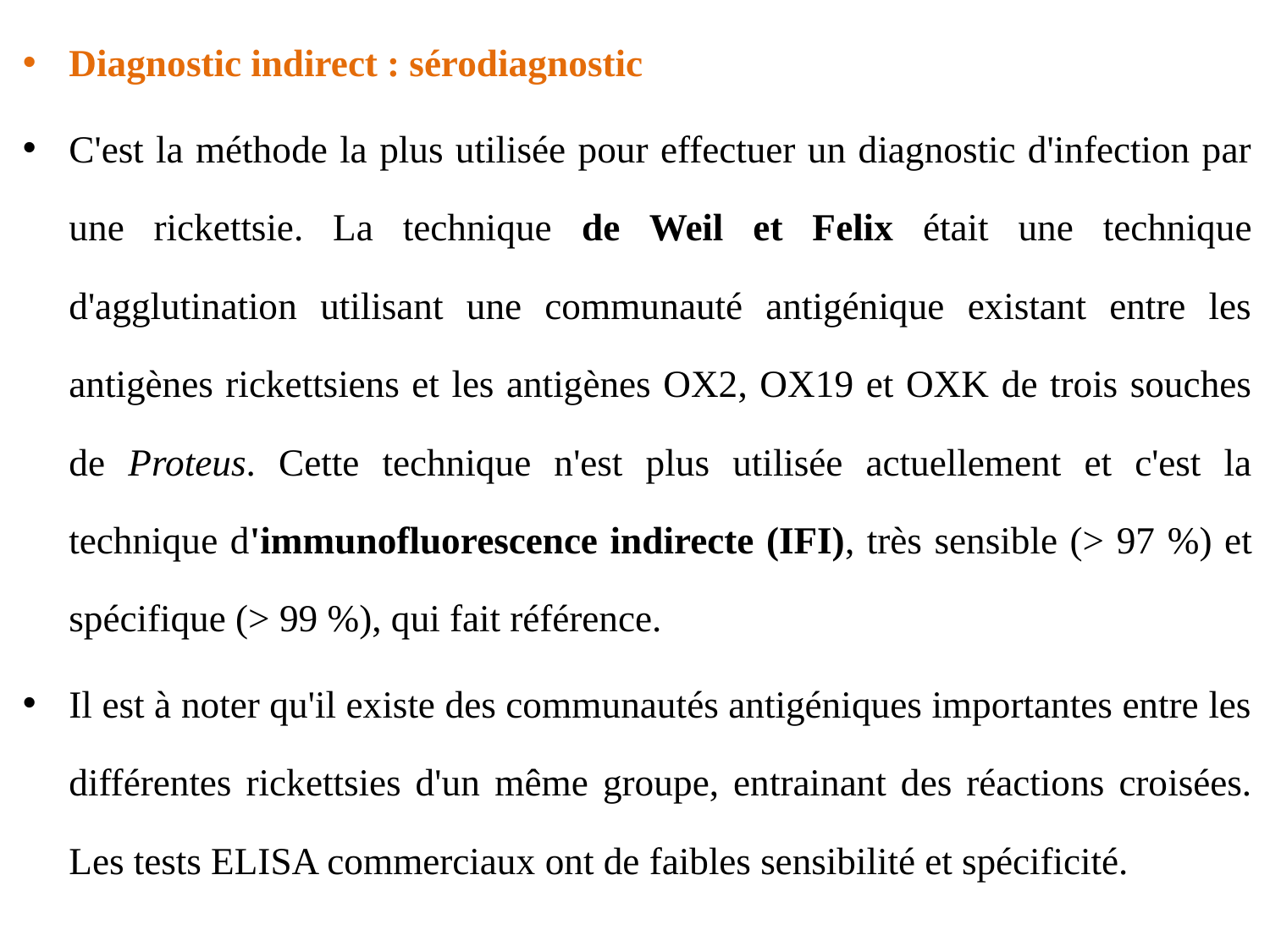

Diagnostic indirect : sérodiagnostic
C'est la méthode la plus utilisée pour effectuer un diagnostic d'infection par une rickettsie. La technique de Weil et Felix était une technique d'agglutination utilisant une communauté antigénique existant entre les antigènes rickettsiens et les antigènes OX2, OX19 et OXK de trois souches de Proteus. Cette technique n'est plus utilisée actuellement et c'est la technique d'immunofluorescence indirecte (IFI), très sensible (> 97 %) et spécifique (> 99 %), qui fait référence.
Il est à noter qu'il existe des communautés antigéniques importantes entre les différentes rickettsies d'un même groupe, entrainant des réactions croisées. Les tests ELISA commerciaux ont de faibles sensibilité et spécificité.